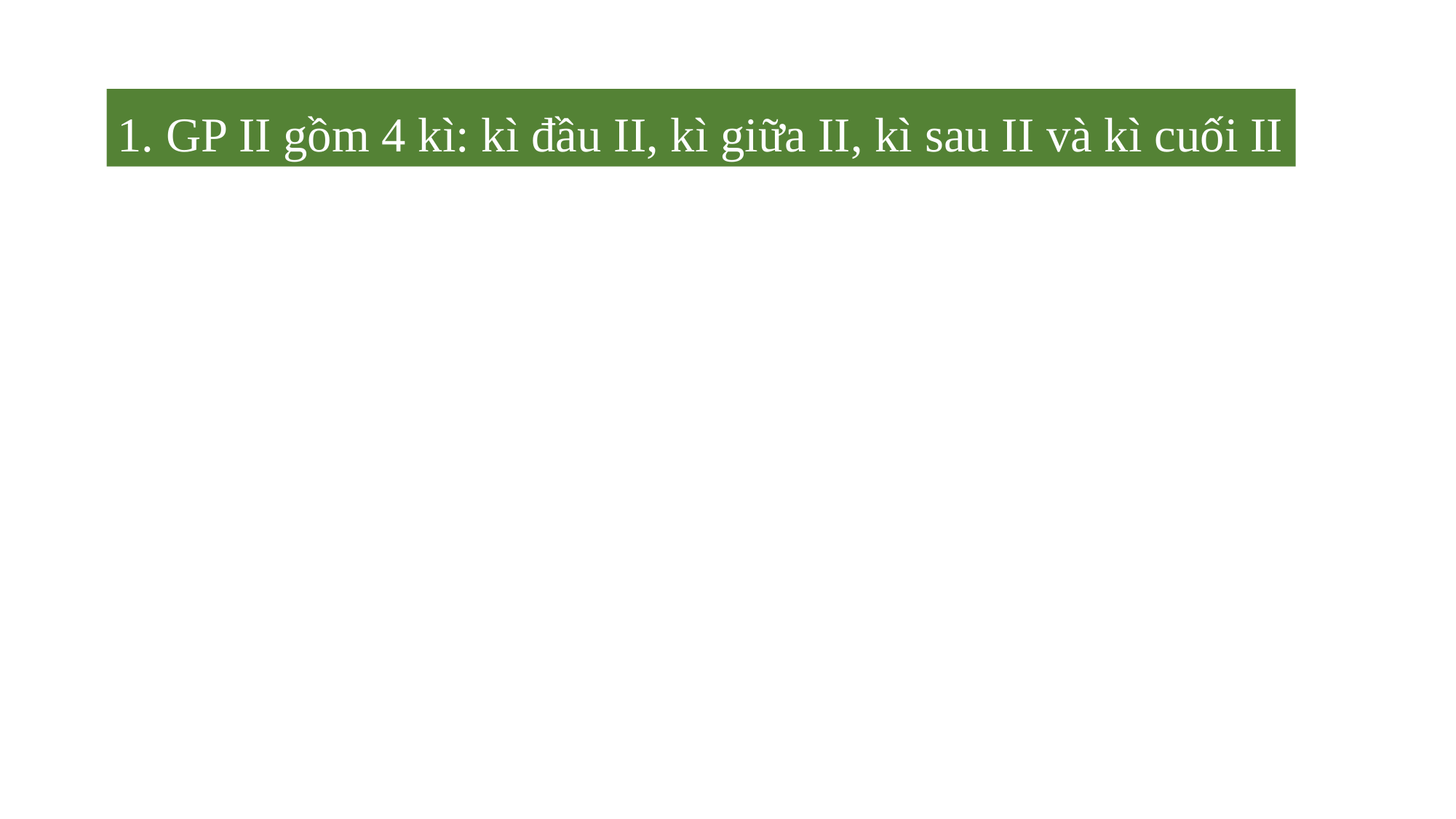

1. GP II gồm 4 kì: kì đầu II, kì giữa II, kì sau II và kì cuối II